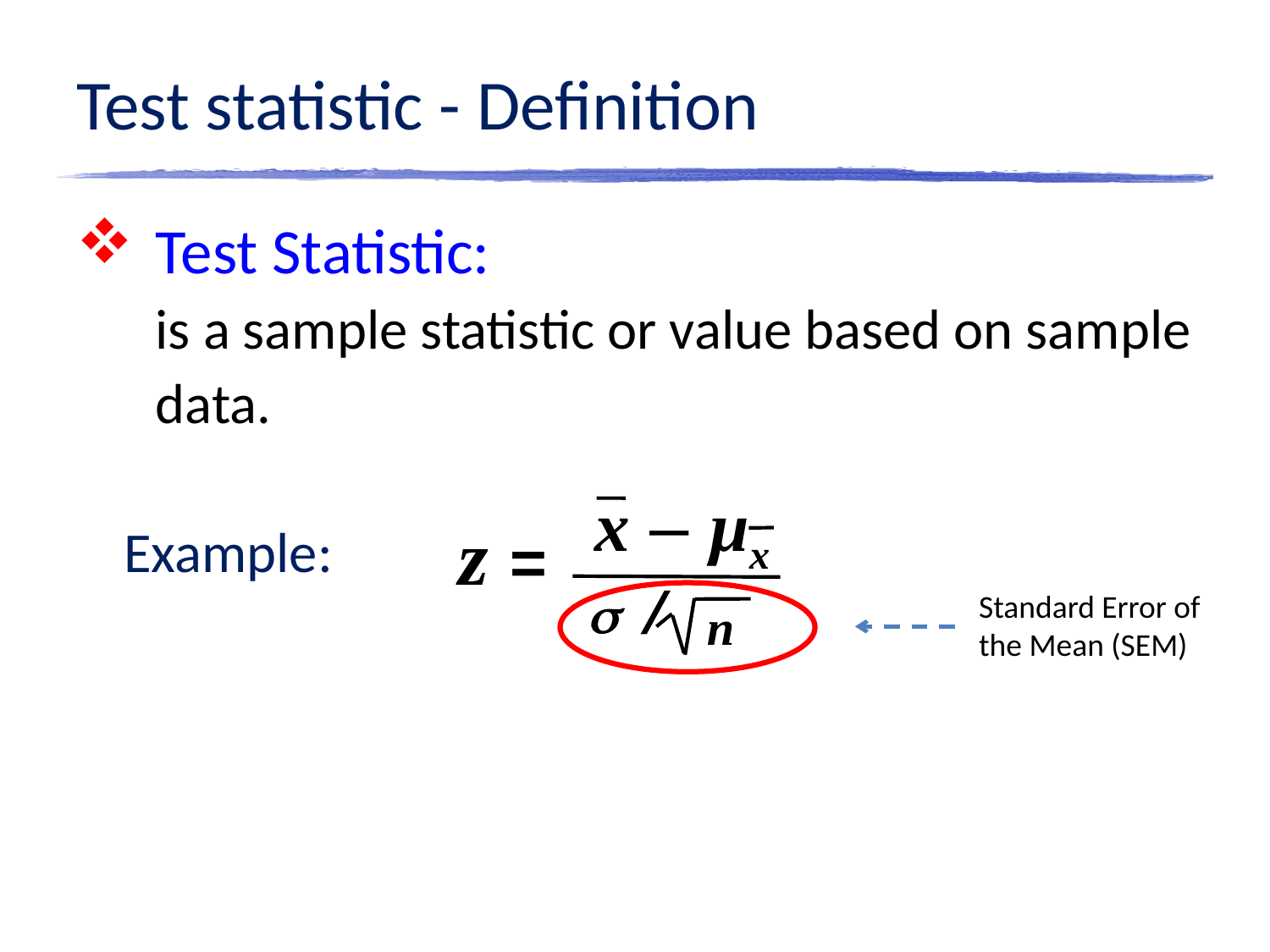

# Test statistic - Definition
Test Statistic:
  	is a sample statistic or value based on sample data.

	Example:

x – µx

z =

σ /
n

Standard Error of
the Mean (SEM)